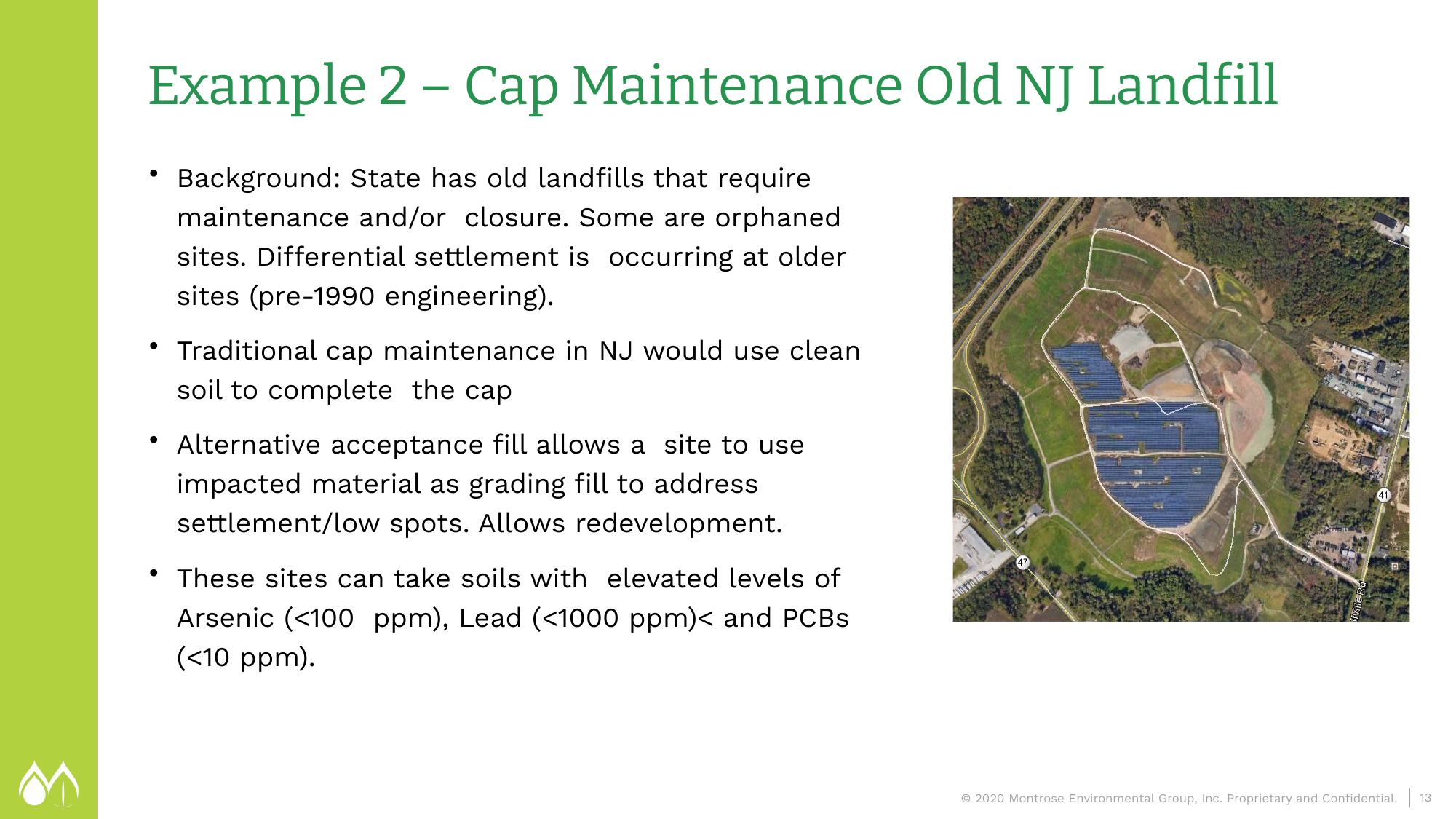

Example 2 – Cap Maintenance Old NJ Landfill
Background: State has old landfills that require maintenance and/or  closure. Some are orphaned sites. Differential settlement is  occurring at older sites (pre-1990 engineering).
Traditional cap maintenance in NJ would use clean soil to complete  the cap
Alternative acceptance fill allows a  site to use impacted material as grading fill to address  settlement/low spots. Allows redevelopment.
These sites can take soils with  elevated levels of Arsenic (<100  ppm), Lead (<1000 ppm)< and PCBs  (<10 ppm).